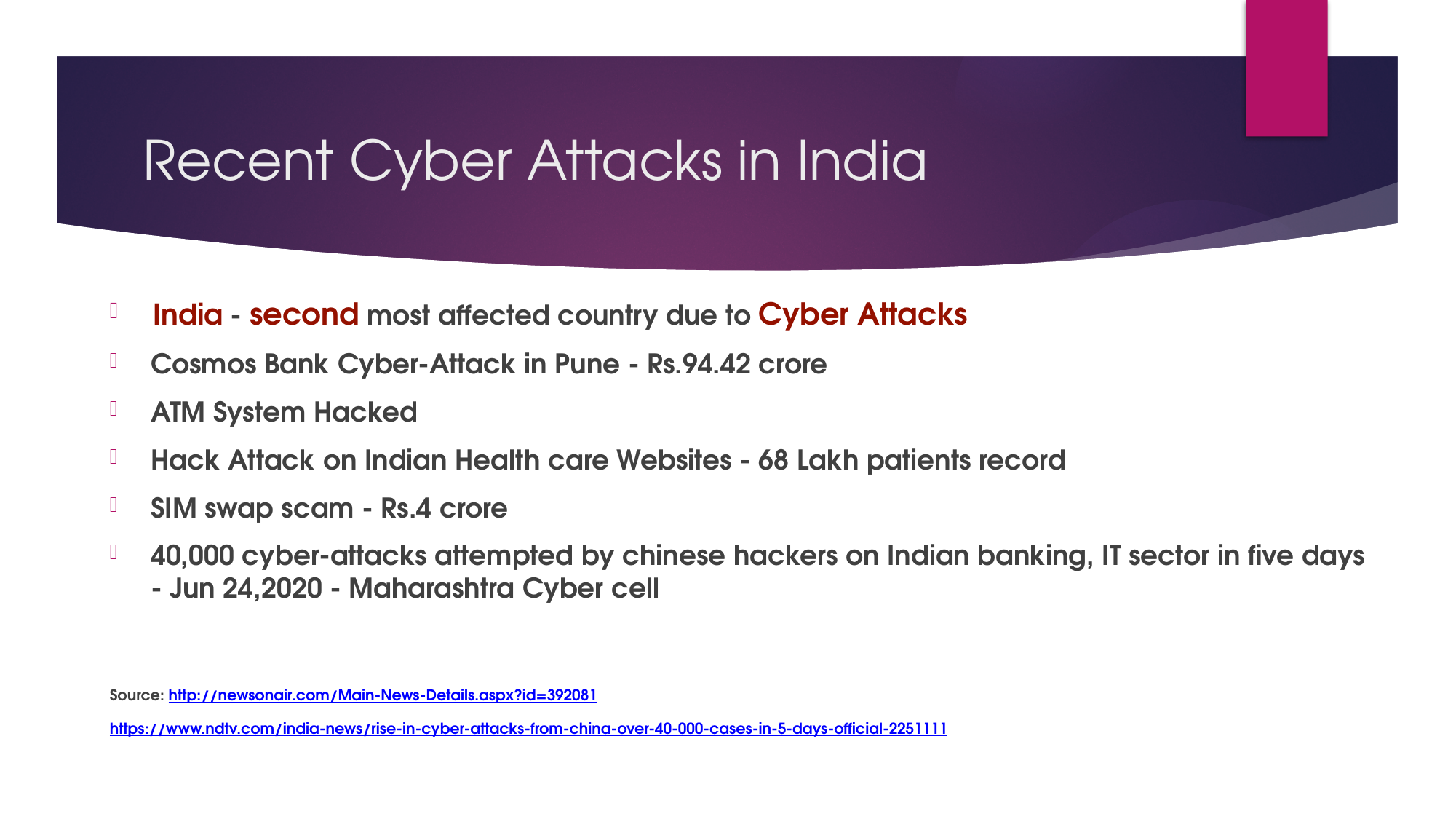

# Recent Cyber Attacks in India
India - second most affected country due to Cyber Attacks
Cosmos Bank Cyber-Attack in Pune - Rs.94.42 crore
ATM System Hacked
Hack Attack on Indian Health care Websites - 68 Lakh patients record
SIM swap scam - Rs.4 crore
40,000 cyber-attacks attempted by chinese hackers on Indian banking, IT sector in five days - Jun 24,2020 - Maharashtra Cyber cell

Source: http://newsonair.com/Main-News-Details.aspx?id=392081
https://www.ndtv.com/india-news/rise-in-cyber-attacks-from-china-over-40-000-cases-in-5-days-official-2251111